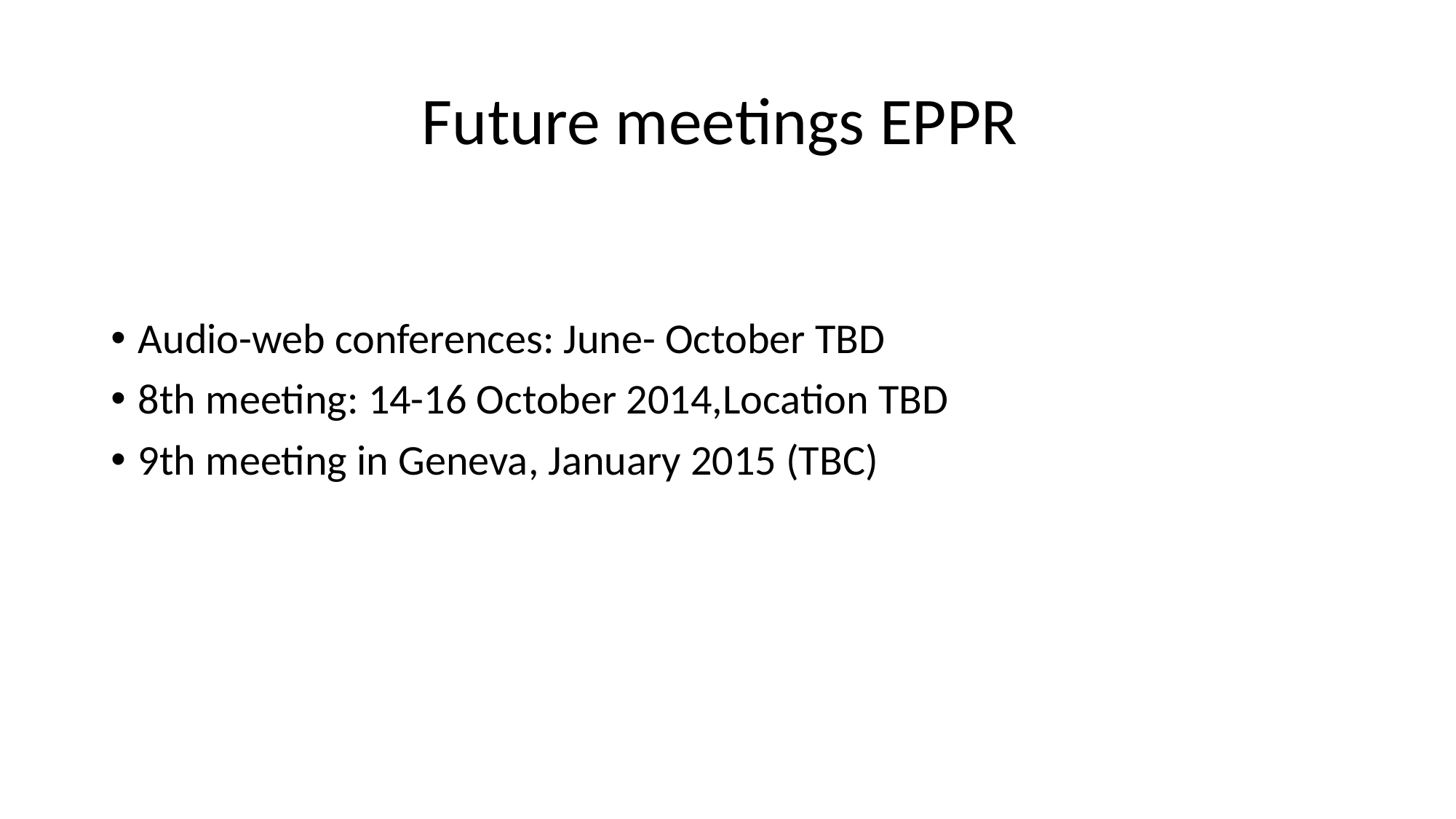

# Future meetings EPPR
Audio-web conferences: June- October TBD
8th meeting: 14-16 October 2014,Location TBD
9th meeting in Geneva, January 2015 (TBC)